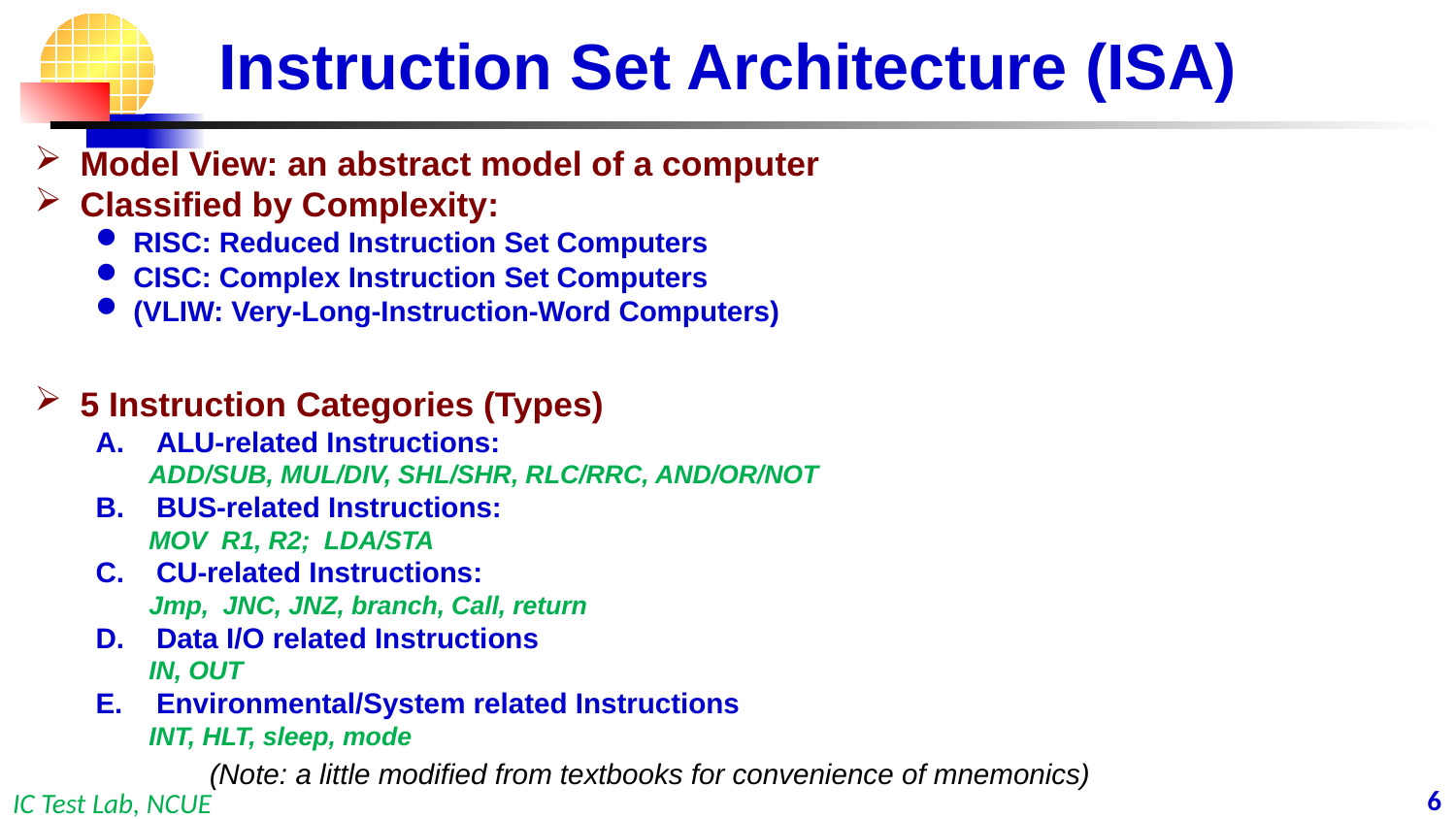

# Instruction Set Architecture (ISA)
Model View: an abstract model of a computer
Classified by Complexity:
RISC: Reduced Instruction Set Computers
CISC: Complex Instruction Set Computers
(VLIW: Very-Long-Instruction-Word Computers)

5 Instruction Categories (Types)
ALU-related Instructions:
ADD/SUB, MUL/DIV, SHL/SHR, RLC/RRC, AND/OR/NOT
BUS-related Instructions:
MOV  R1, R2;  LDA/STA
CU-related Instructions:
Jmp,  JNC, JNZ, branch, Call, return
Data I/O related Instructions
IN, OUT
Environmental/System related Instructions
INT, HLT, sleep, mode
(Note: a little modified from textbooks for convenience of mnemonics)
6
IC Test Lab, NCUE